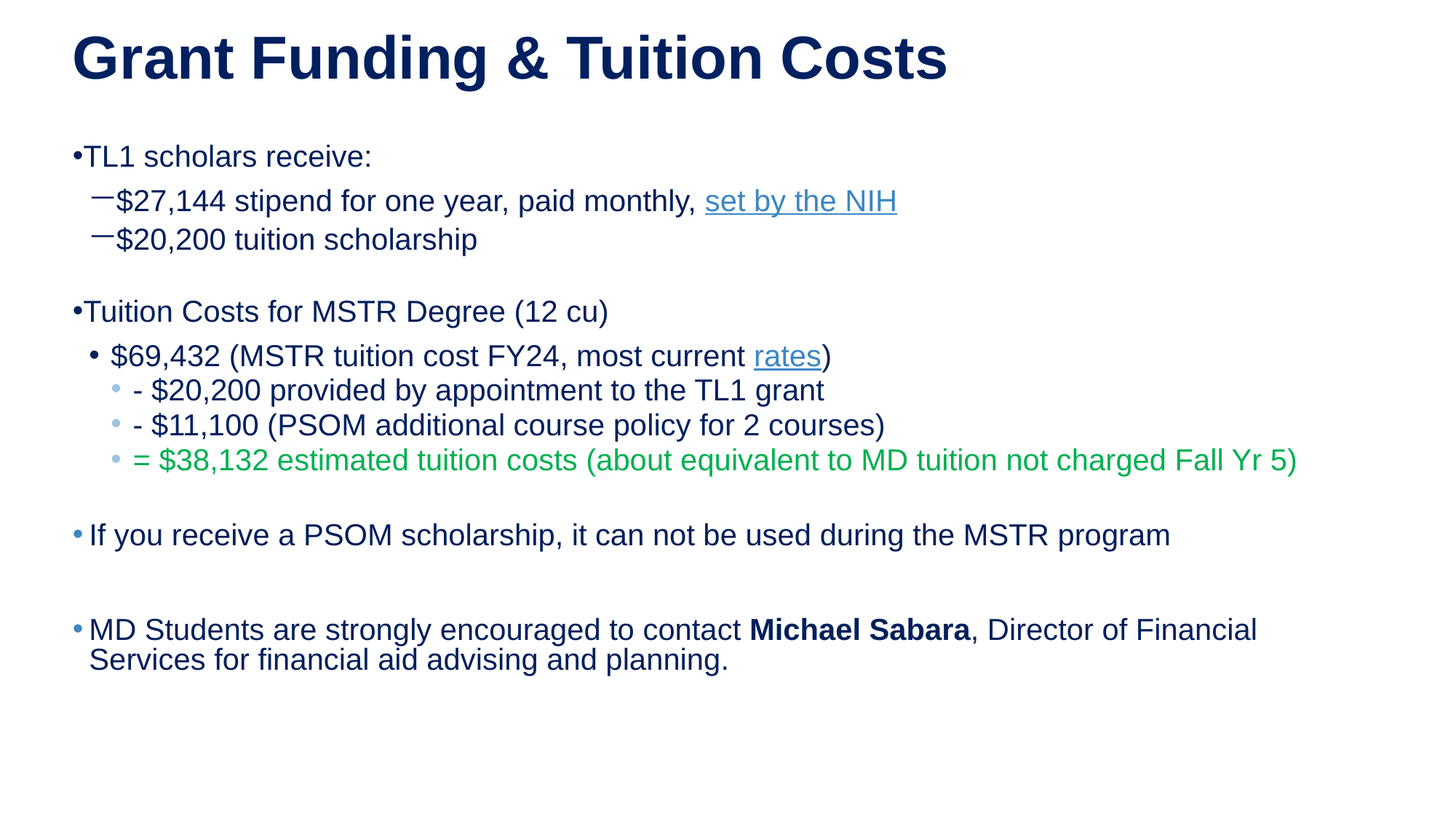

# Grant Funding & Tuition Costs

TL1 scholars receive:
$27,144 stipend for one year, paid monthly, set by the NIH
$20,200 tuition scholarship

Tuition Costs for MSTR Degree (12 cu)
$69,432 (MSTR tuition cost FY24, most current rates)
- $20,200 provided by appointment to the TL1 grant
- $11,100 (PSOM additional course policy for 2 courses)
= $38,132 estimated tuition costs (about equivalent to MD tuition not charged Fall Yr 5)

If you receive a PSOM scholarship, it can not be used during the MSTR program

MD Students are strongly encouraged to contact Michael Sabara, Director of Financial Services for financial aid advising and planning.